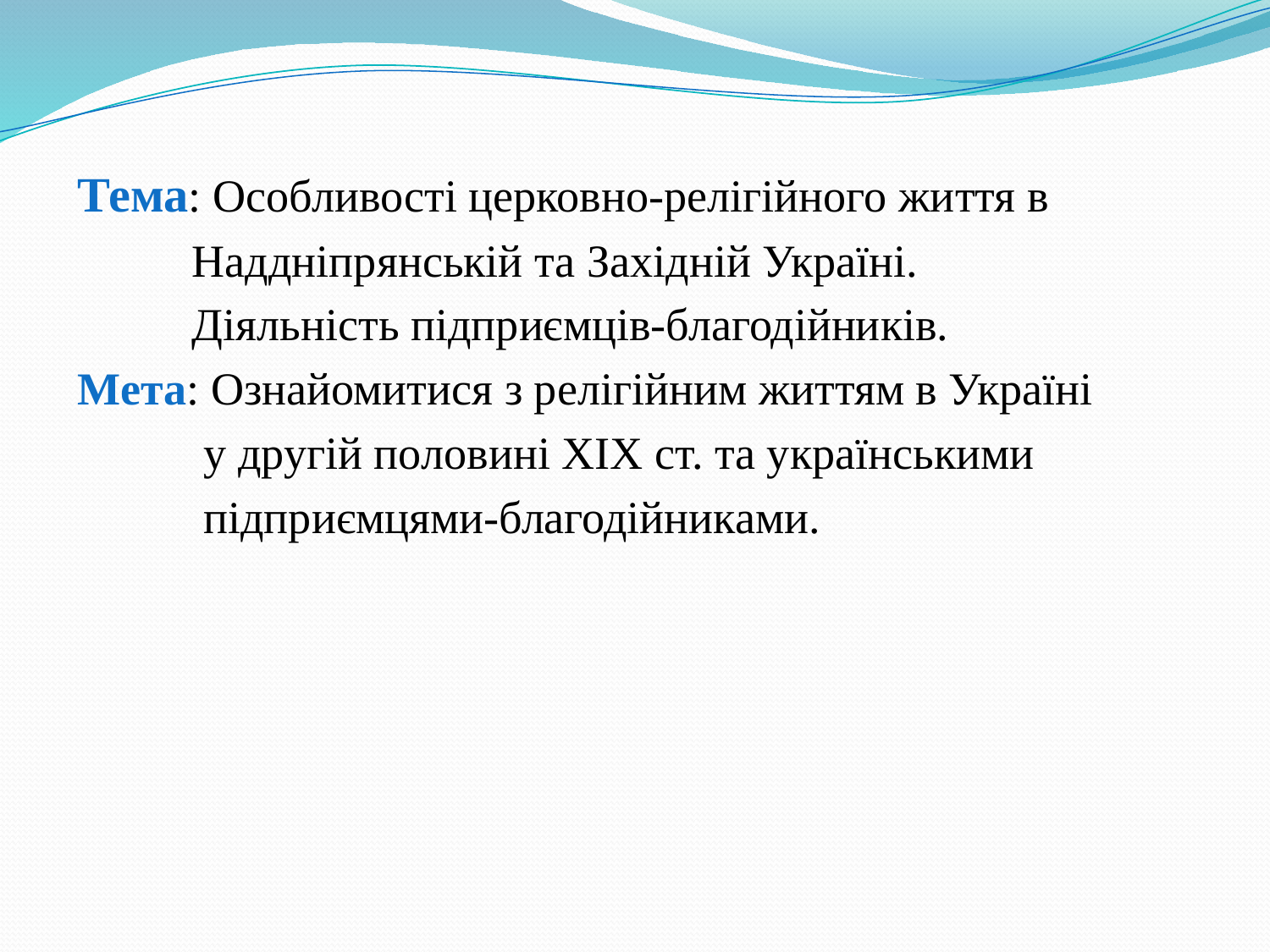

Тема: Особливості церковно-релігійного життя в
          Наддніпрянській та Західній Україні.
          Діяльність підприємців-благодійників.
Мета: Ознайомитися з релігійним життям в Україні
           у другій половині ХІХ ст. та українськими
           підприємцями-благодійниками.
#